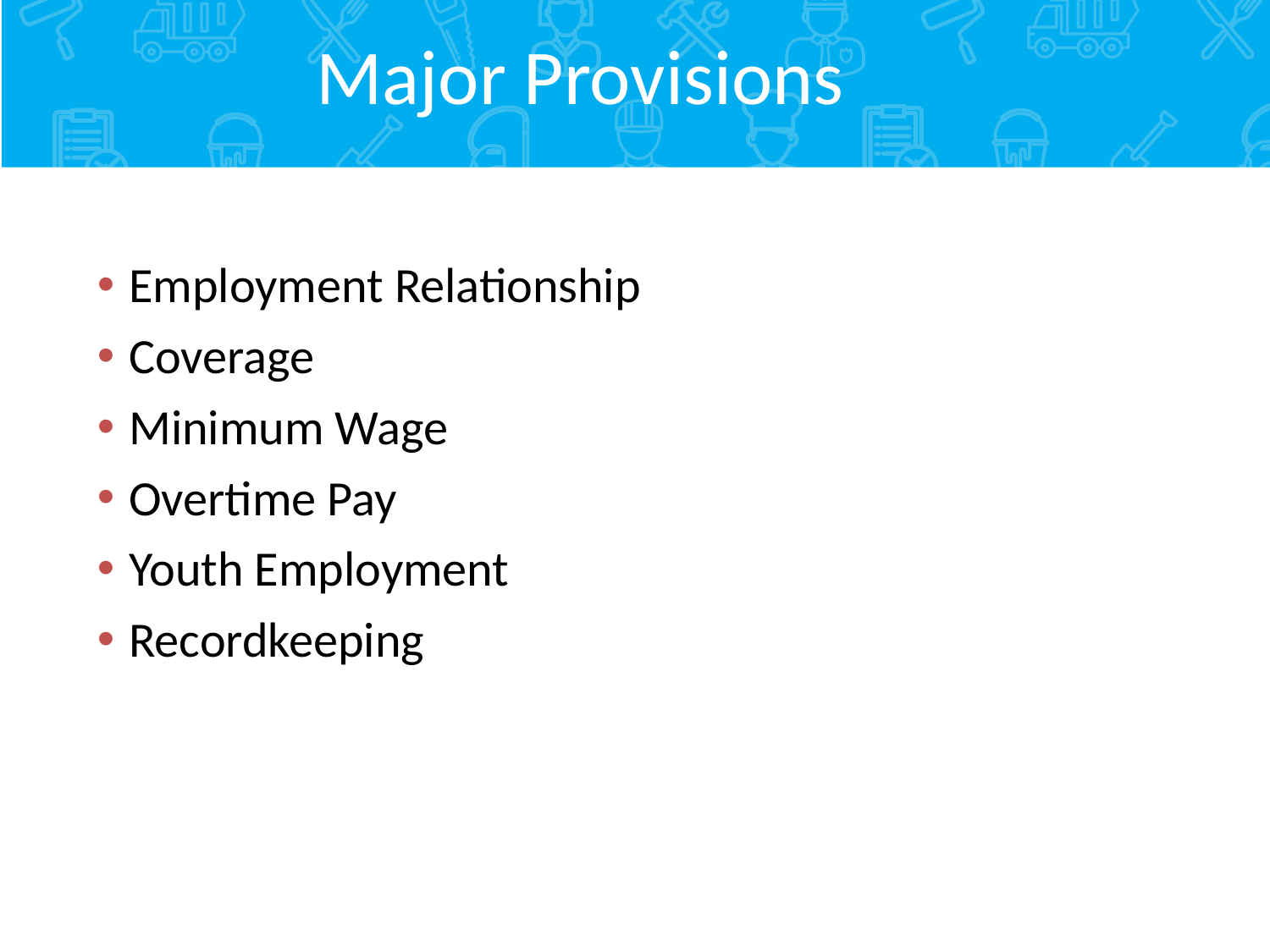

# Major Provisions
Employment Relationship
Coverage
Minimum Wage
Overtime Pay
Youth Employment
Recordkeeping